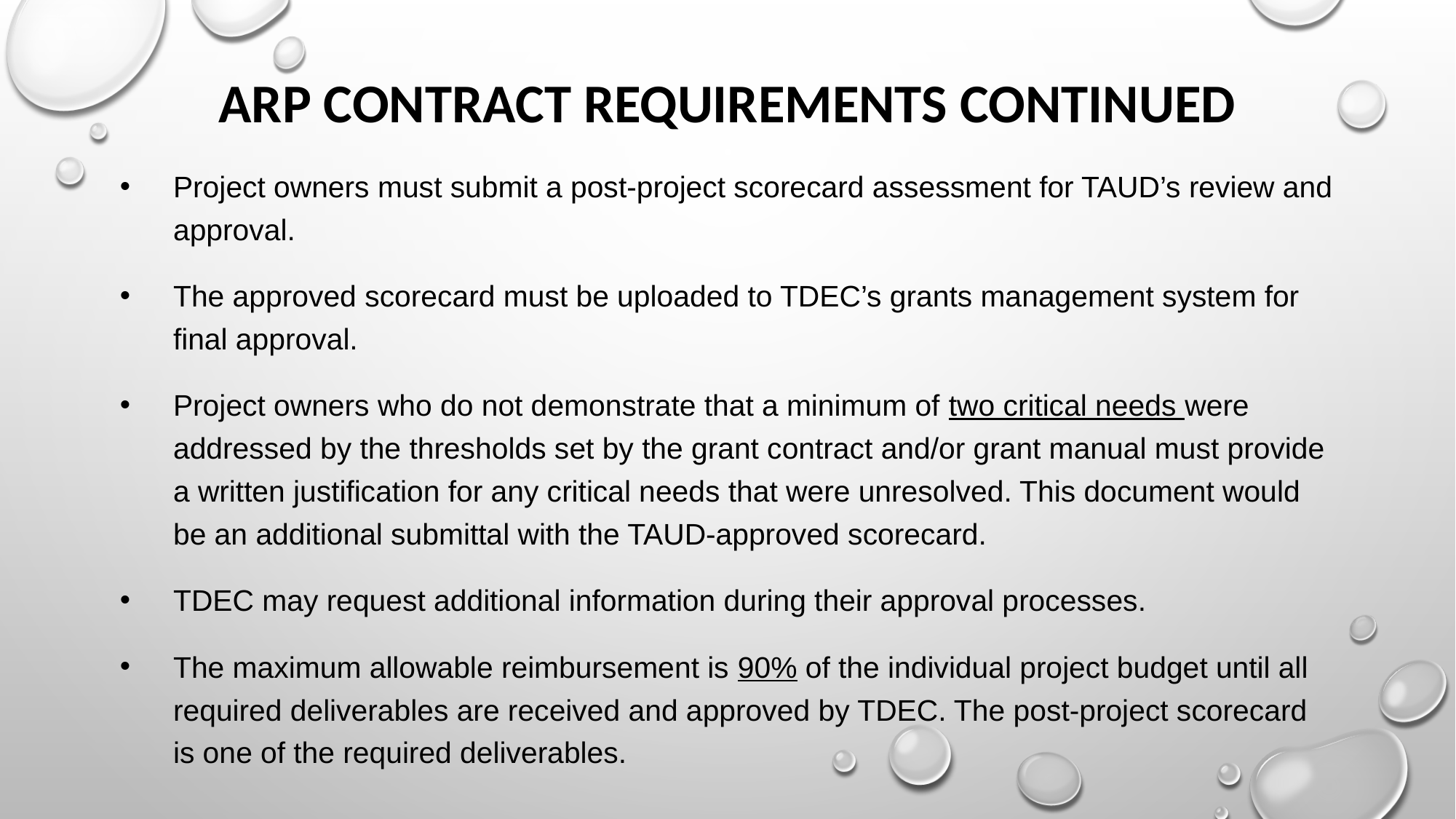

# ARP Contract requirements continued
Project owners must submit a post-project scorecard assessment for TAUD’s review and approval.
The approved scorecard must be uploaded to TDEC’s grants management system for final approval.
Project owners who do not demonstrate that a minimum of two critical needs were addressed by the thresholds set by the grant contract and/or grant manual must provide a written justification for any critical needs that were unresolved. This document would be an additional submittal with the TAUD-approved scorecard.
TDEC may request additional information during their approval processes.
The maximum allowable reimbursement is 90% of the individual project budget until all required deliverables are received and approved by TDEC. The post-project scorecard is one of the required deliverables.